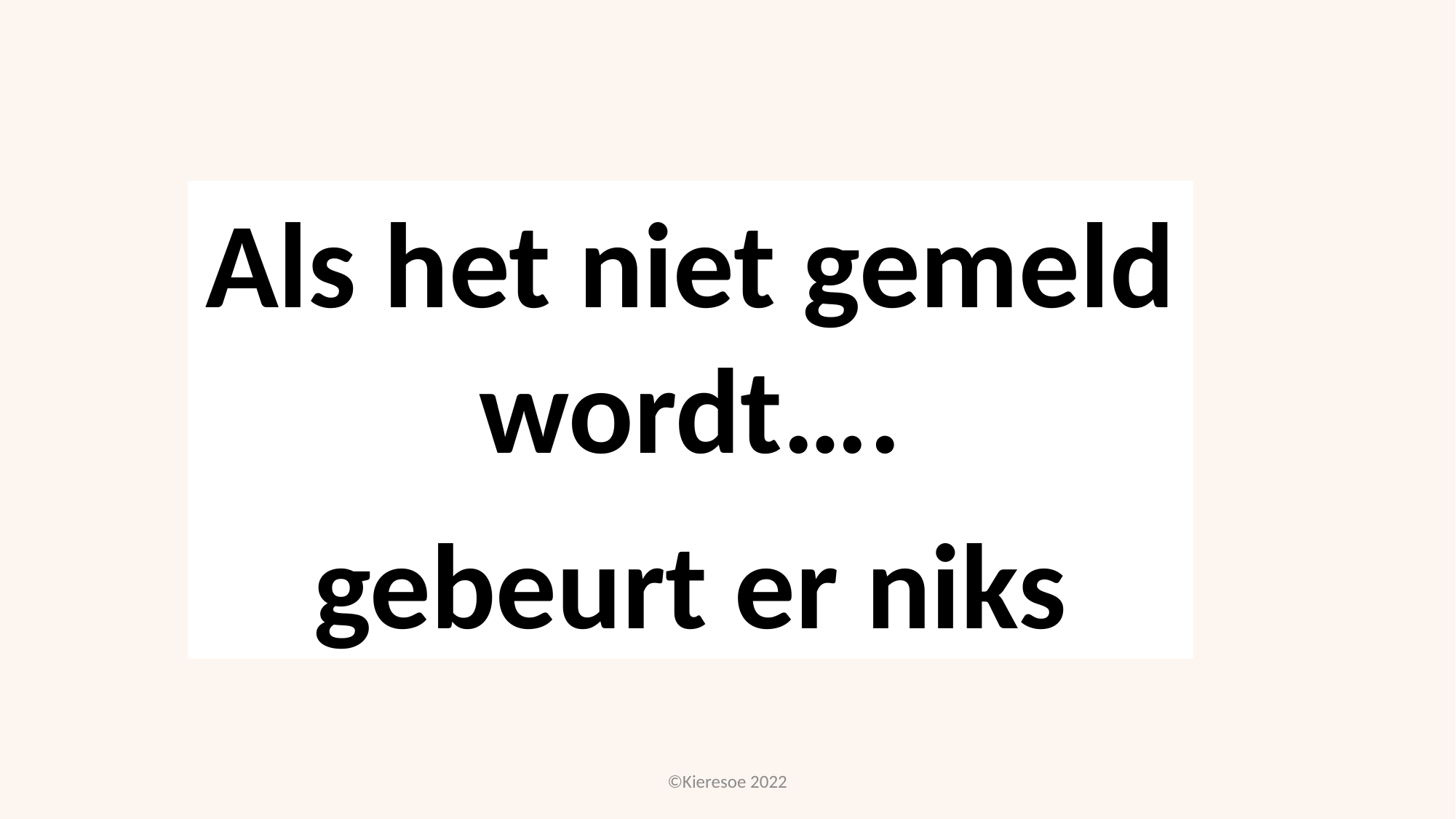

Als het niet gemeld wordt….
gebeurt er niks
©Kieresoe 2022